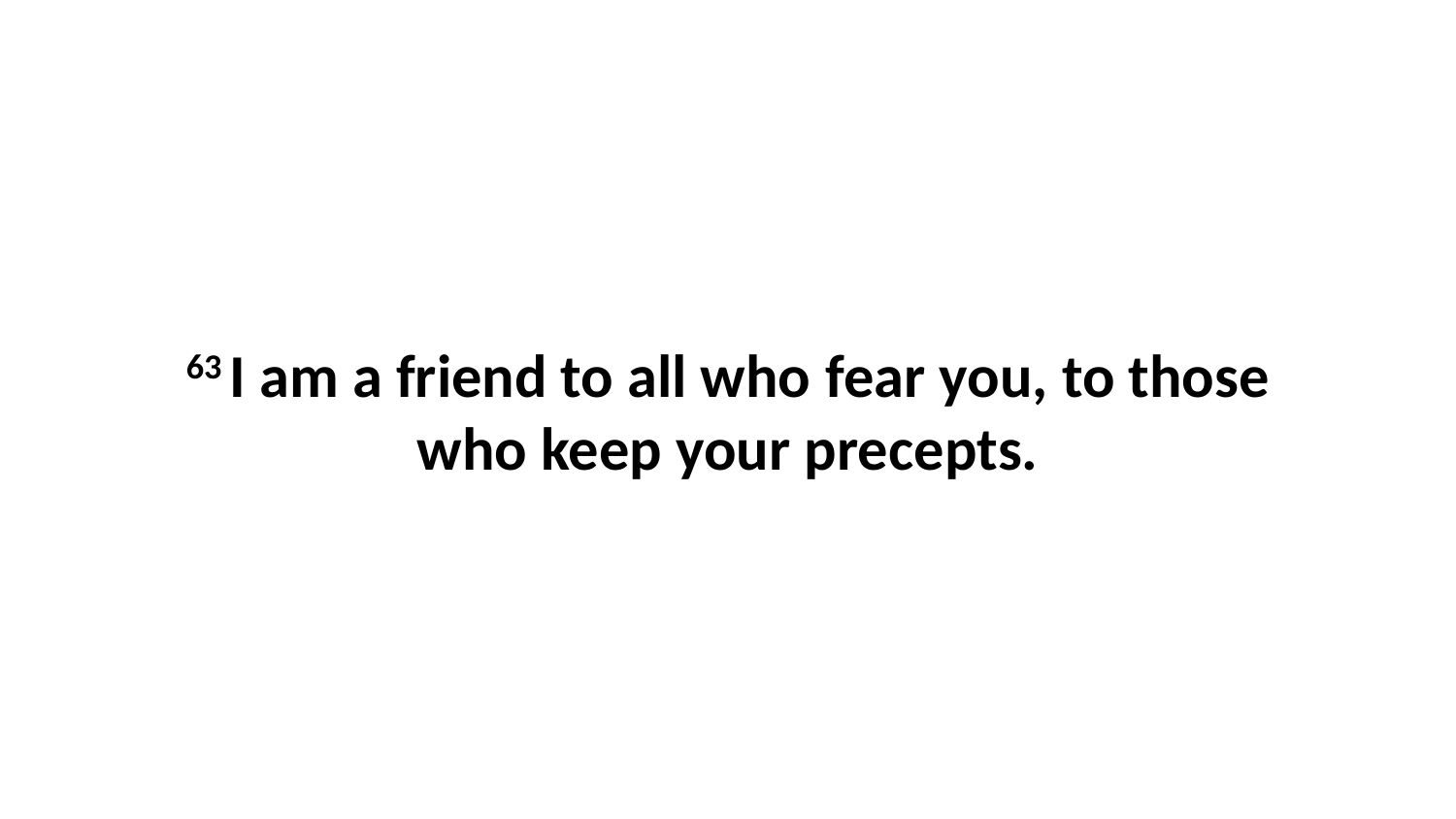

63 I am a friend to all who fear you, to those who keep your precepts.